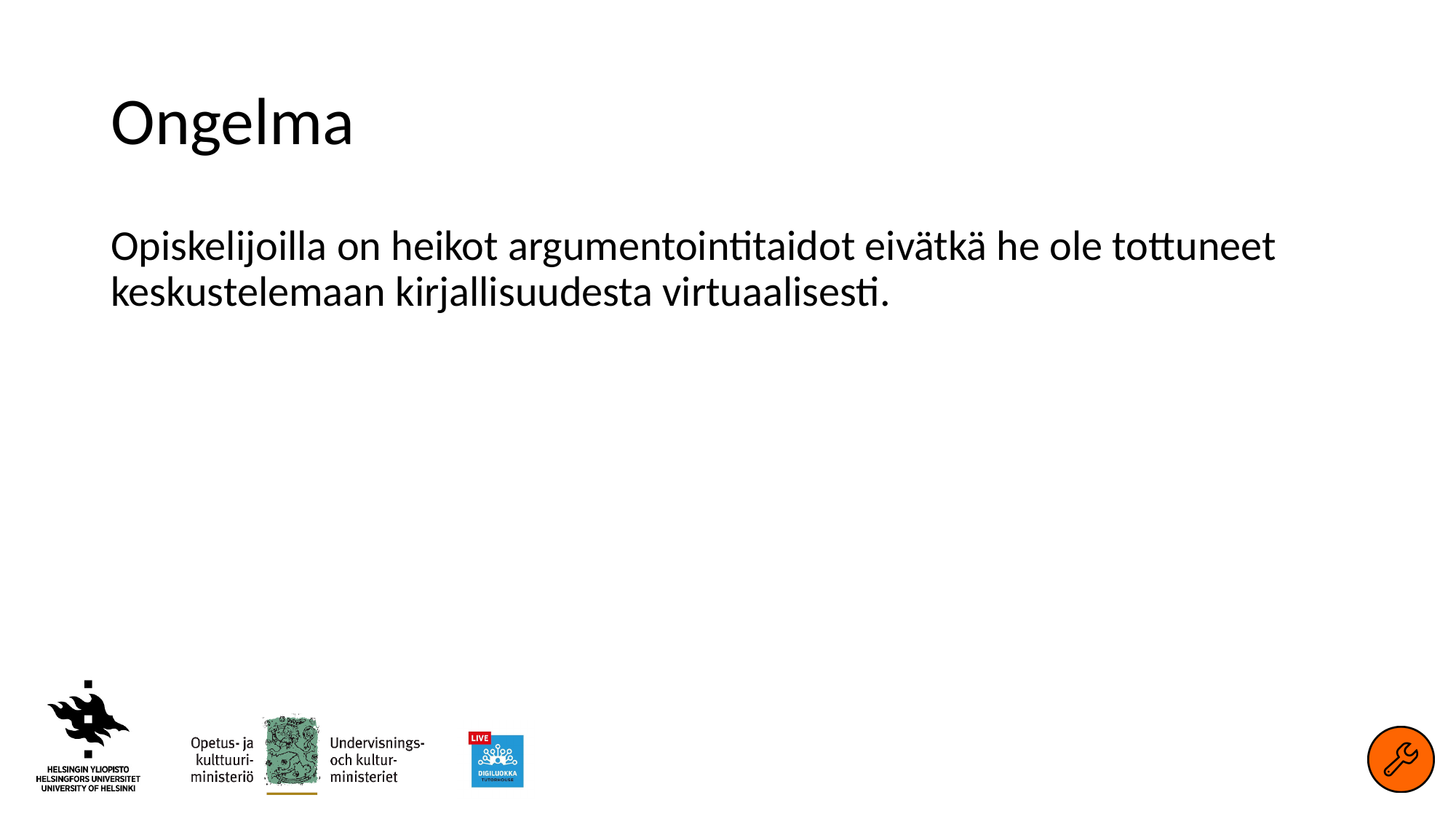

# Ongelma
Opiskelijoilla on heikot argumentointitaidot eivätkä he ole tottuneet keskustelemaan kirjallisuudesta virtuaalisesti.